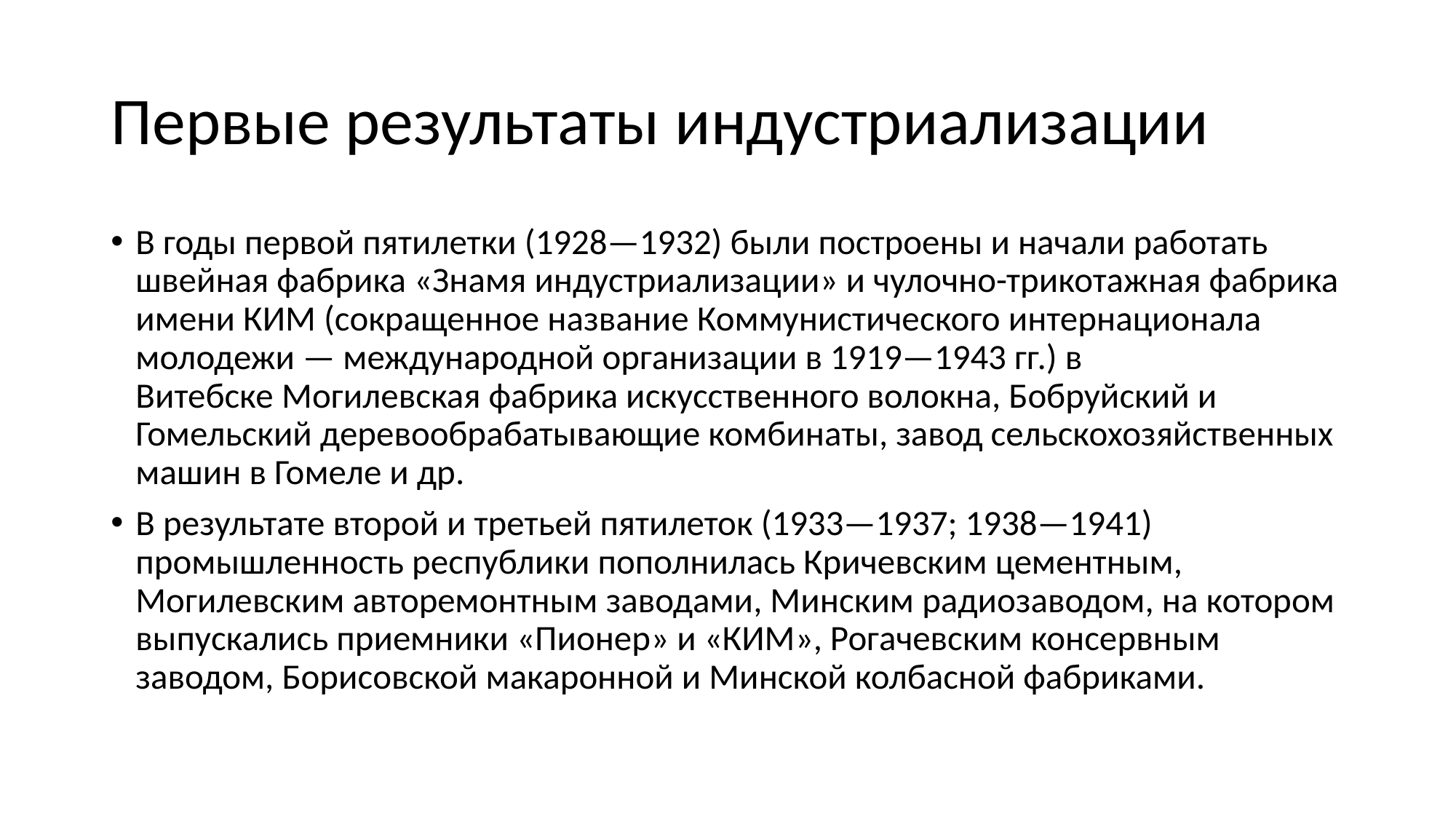

# Первые результаты индустриализации
В годы первой пятилетки (1928—1932) были построены и начали работать швейная фабрика «Знамя индустриализации» и чулочно-трикотажная фабрика имени КИМ (сокращенное название Коммунистического интернационала молодежи — международной организации в 1919—1943 гг.) в Витебске Могилевская фабрика искусственного волокна, Бобруйский и Гомельский деревообрабатывающие комбинаты, завод сельскохозяйственных машин в Гомеле и др.
В результате второй и третьей пятилеток (1933—1937; 1938—1941) промышленность республики пополнилась Кричевским цементным, Могилевским авторемонтным заводами, Минским радиозаводом, на котором выпускались приемники «Пионер» и «КИМ», Рогачевским консервным заводом, Борисовской макаронной и Минской колбасной фабриками.